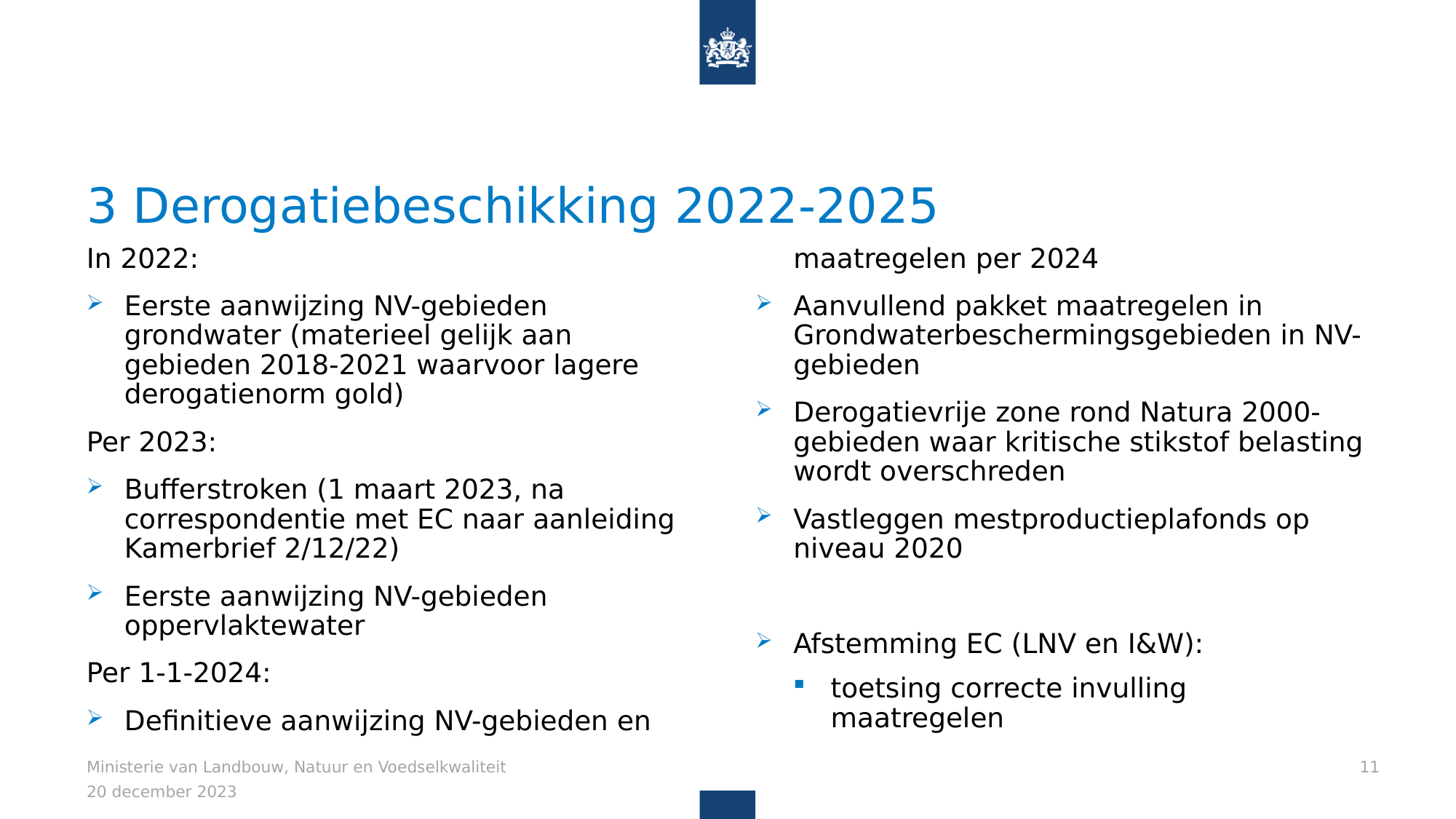

3 Derogatiebeschikking 2022-2025
In 2022:
Eerste aanwijzing NV-gebieden grondwater (materieel gelijk aan gebieden 2018-2021 waarvoor lagere derogatienorm gold)
Per 2023:
Bufferstroken (1 maart 2023, na correspondentie met EC naar aanleiding Kamerbrief 2/12/22)
Eerste aanwijzing NV-gebieden oppervlaktewater
Per 1-1-2024:
Definitieve aanwijzing NV-gebieden en maatregelen per 2024
Aanvullend pakket maatregelen in Grondwaterbeschermingsgebieden in NV-gebieden
Derogatievrije zone rond Natura 2000-gebieden waar kritische stikstof belasting wordt overschreden
Vastleggen mestproductieplafonds op niveau 2020

Afstemming EC (LNV en I&W):
toetsing correcte invulling maatregelen
Ministerie van Landbouw, Natuur en Voedselkwaliteit
11
20 december 2023